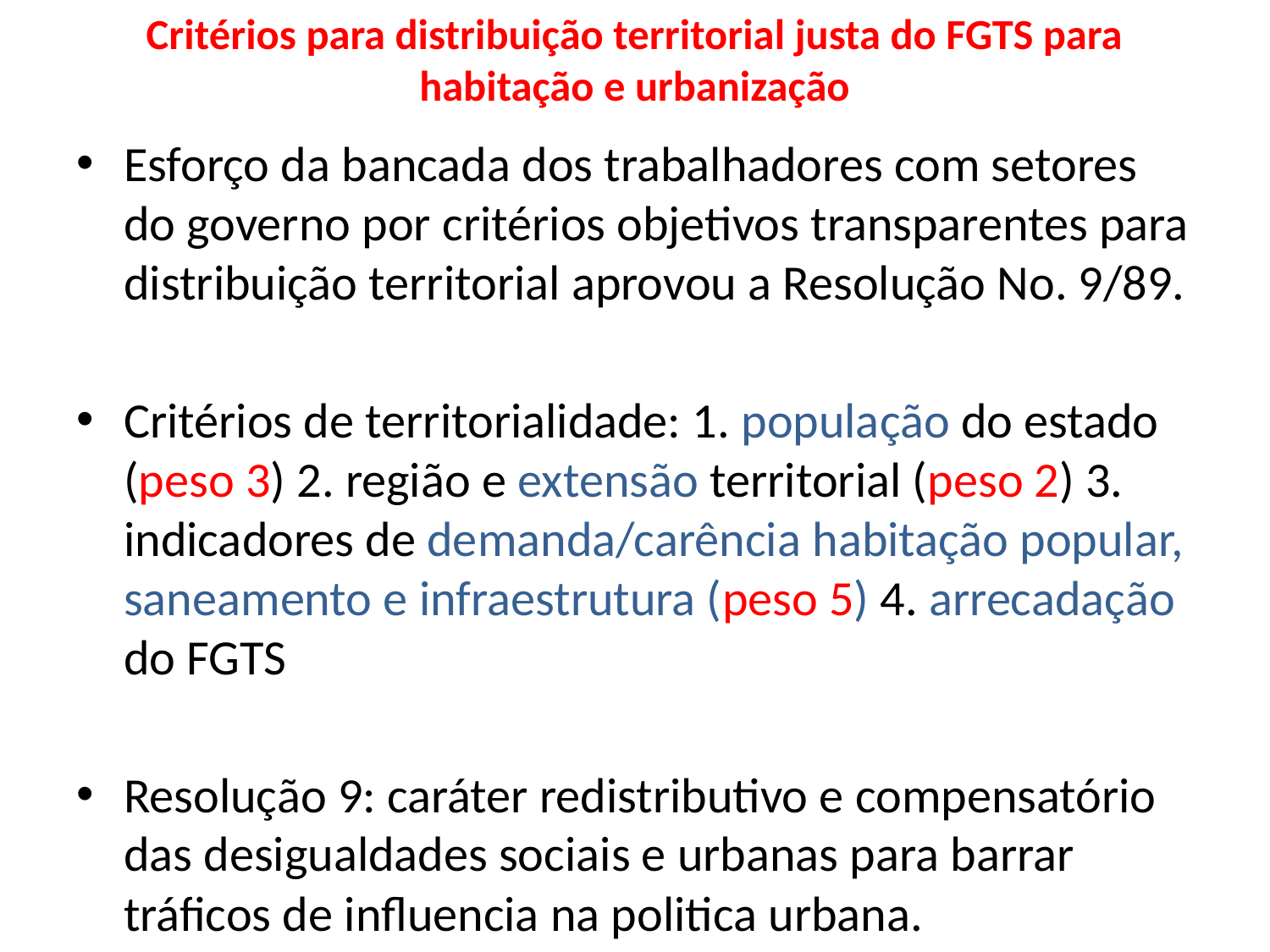

# Critérios para distribuição territorial justa do FGTS para habitação e urbanização
Esforço da bancada dos trabalhadores com setores do governo por critérios objetivos transparentes para distribuição territorial aprovou a Resolução No. 9/89.

Critérios de territorialidade: 1. população do estado (peso 3) 2. região e extensão territorial (peso 2) 3. indicadores de demanda/carência habitação popular, saneamento e infraestrutura (peso 5) 4. arrecadação do FGTS

Resolução 9: caráter redistributivo e compensatório das desigualdades sociais e urbanas para barrar tráficos de influencia na politica urbana.